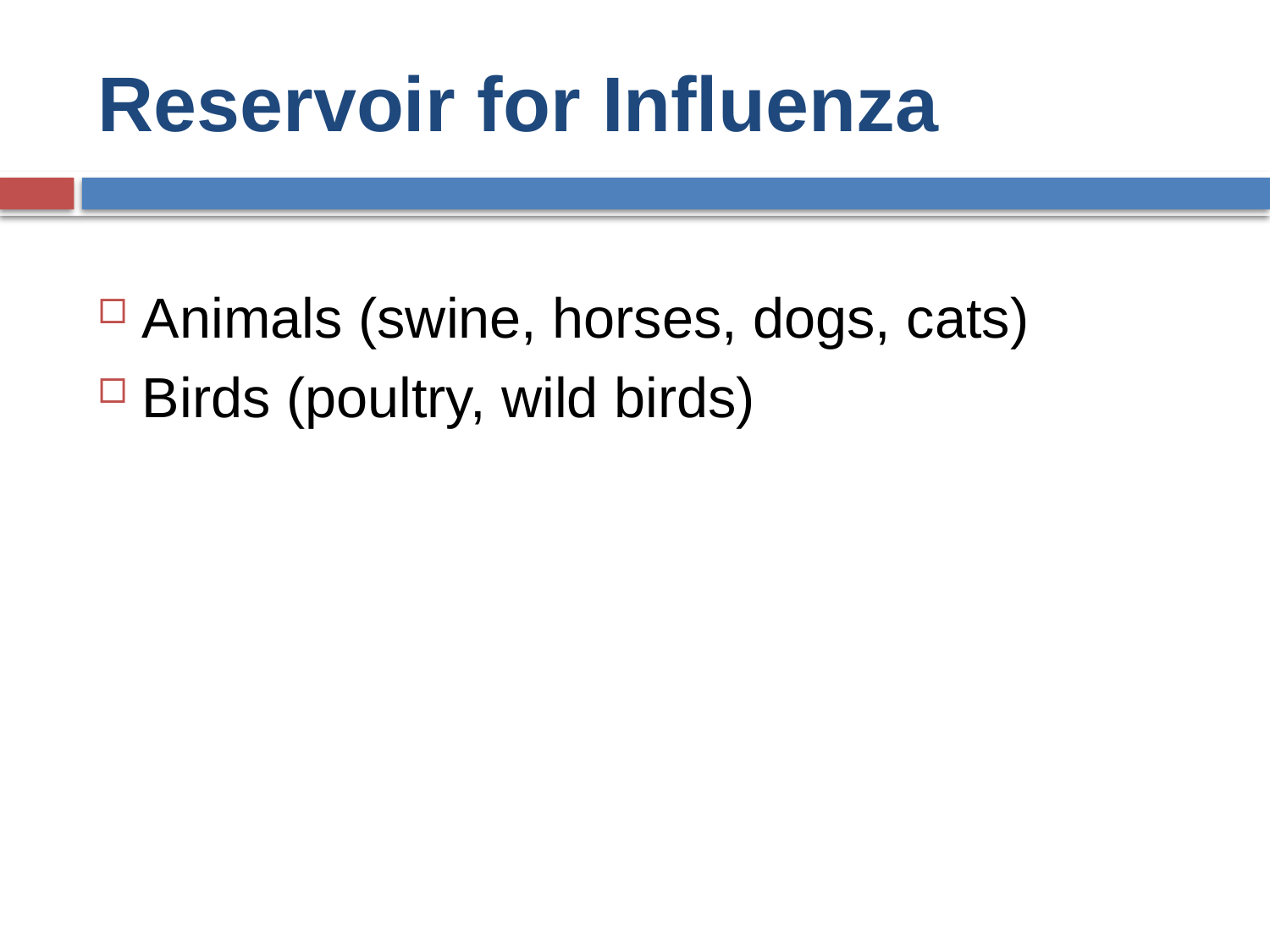

# Reservoir for Influenza
Animals (swine, horses, dogs, cats)
Birds (poultry, wild birds)